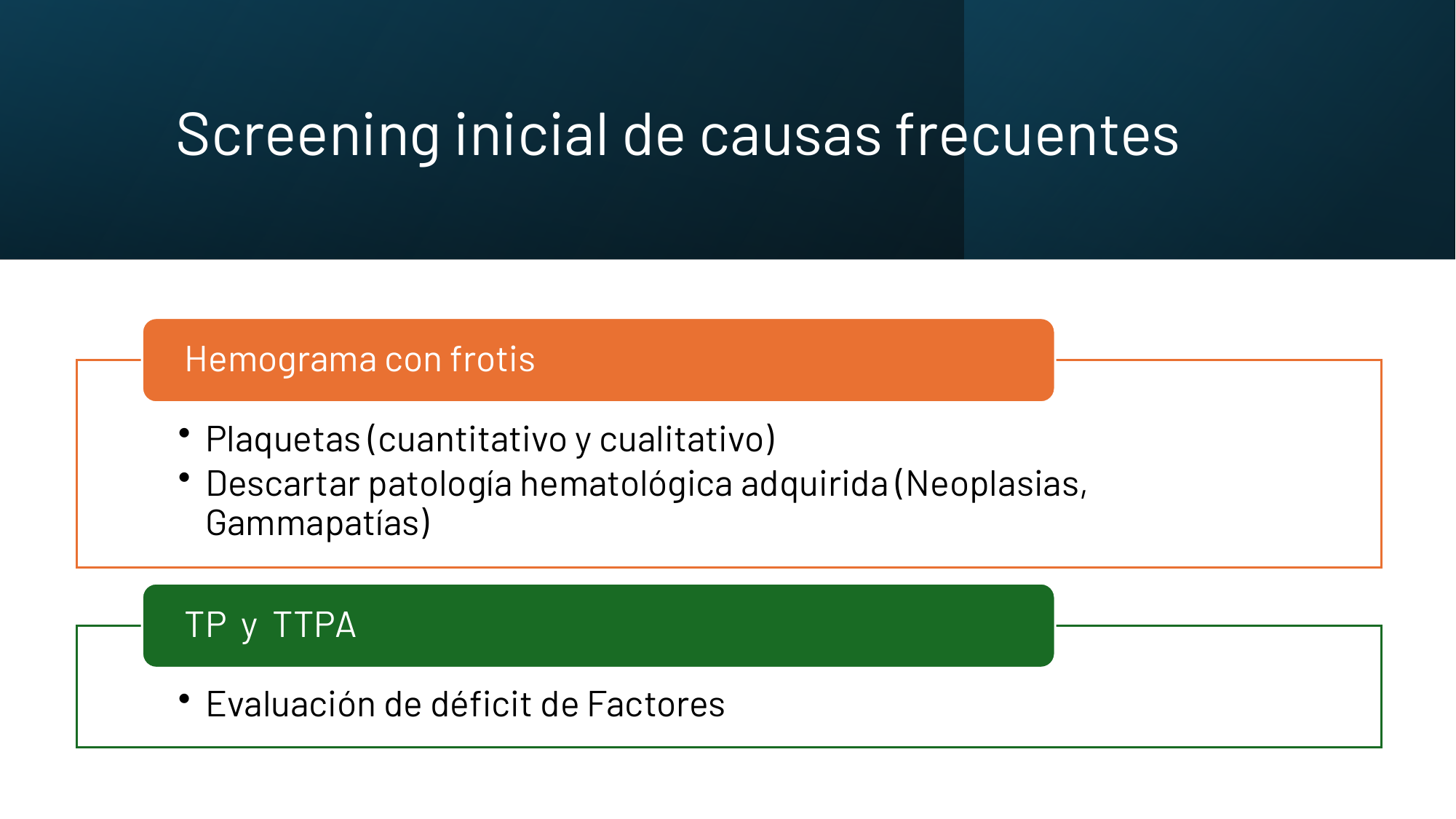

# Screening inicial de causas frecuentes
Plaquetas (cuantitativo y cualitativo)
Descartar patología hematológica adquirida (Neoplasias, Gammapatías)
Hemograma con frotis
Evaluación de déficit de Factores
TP  y  TTPA